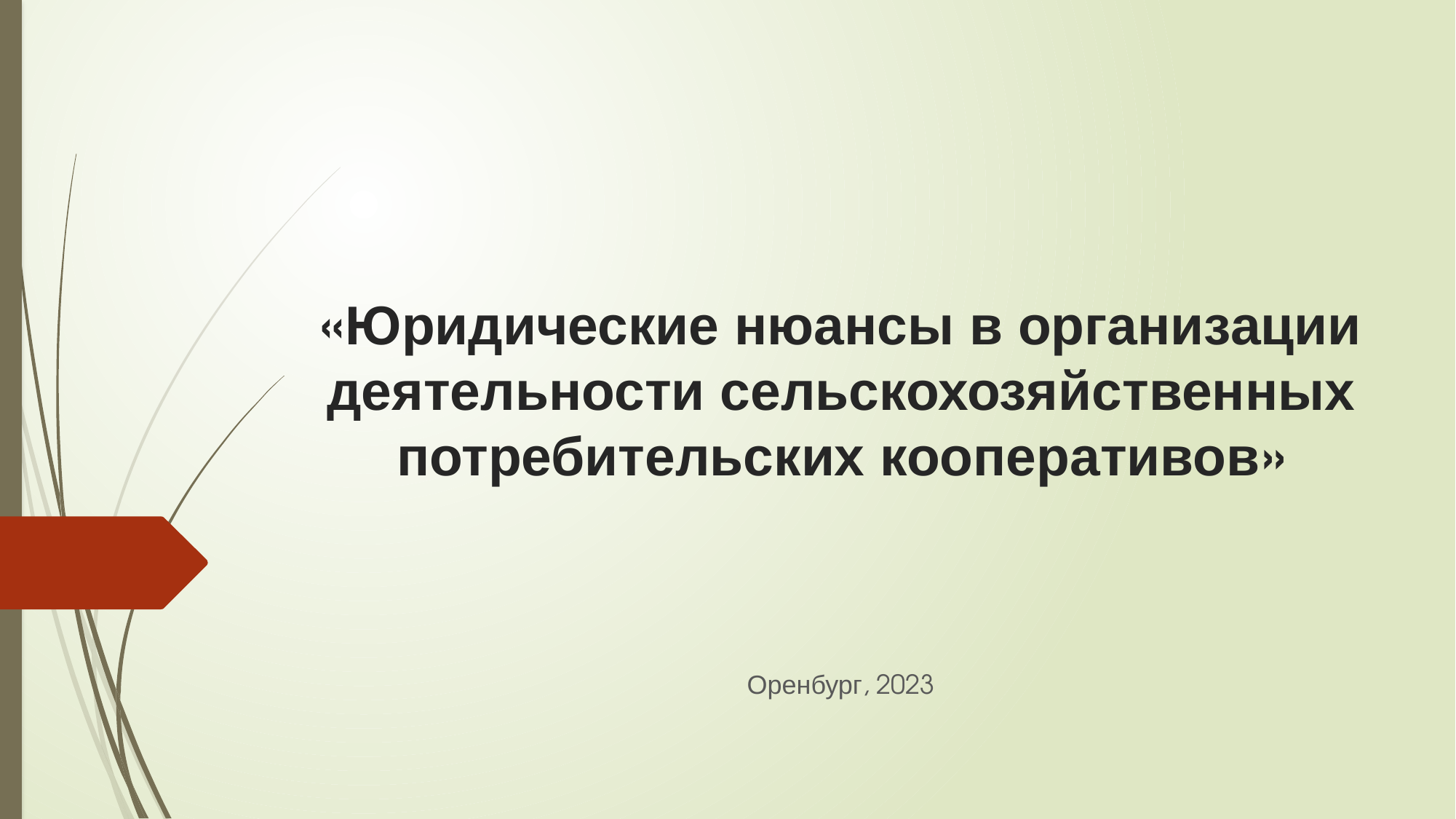

# «Юридические нюансы в организации деятельности сельскохозяйственных потребительских кооперативов»

Оренбург, 2023